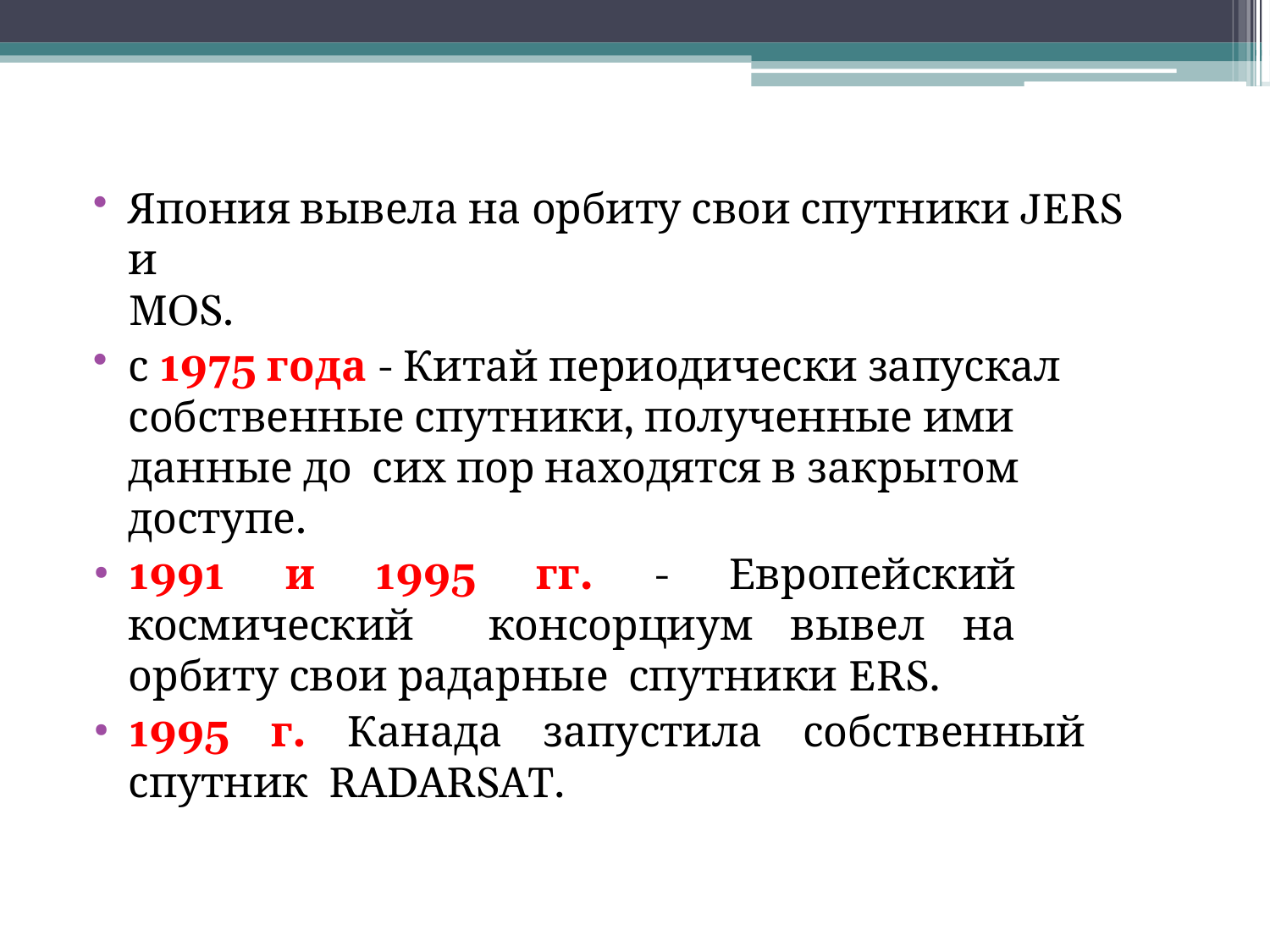

Япония вывела на орбиту свои спутники JERS и
MOS.
с 1975 года - Китай периодически запускал  собственные спутники, полученные ими данные до  сих пор находятся в закрытом доступе.
1991 и 1995 гг. - Европейский космический  консорциум вывел на орбиту свои радарные  спутники ERS.
1995 г. Канада запустила собственный спутник  RADARSAT.